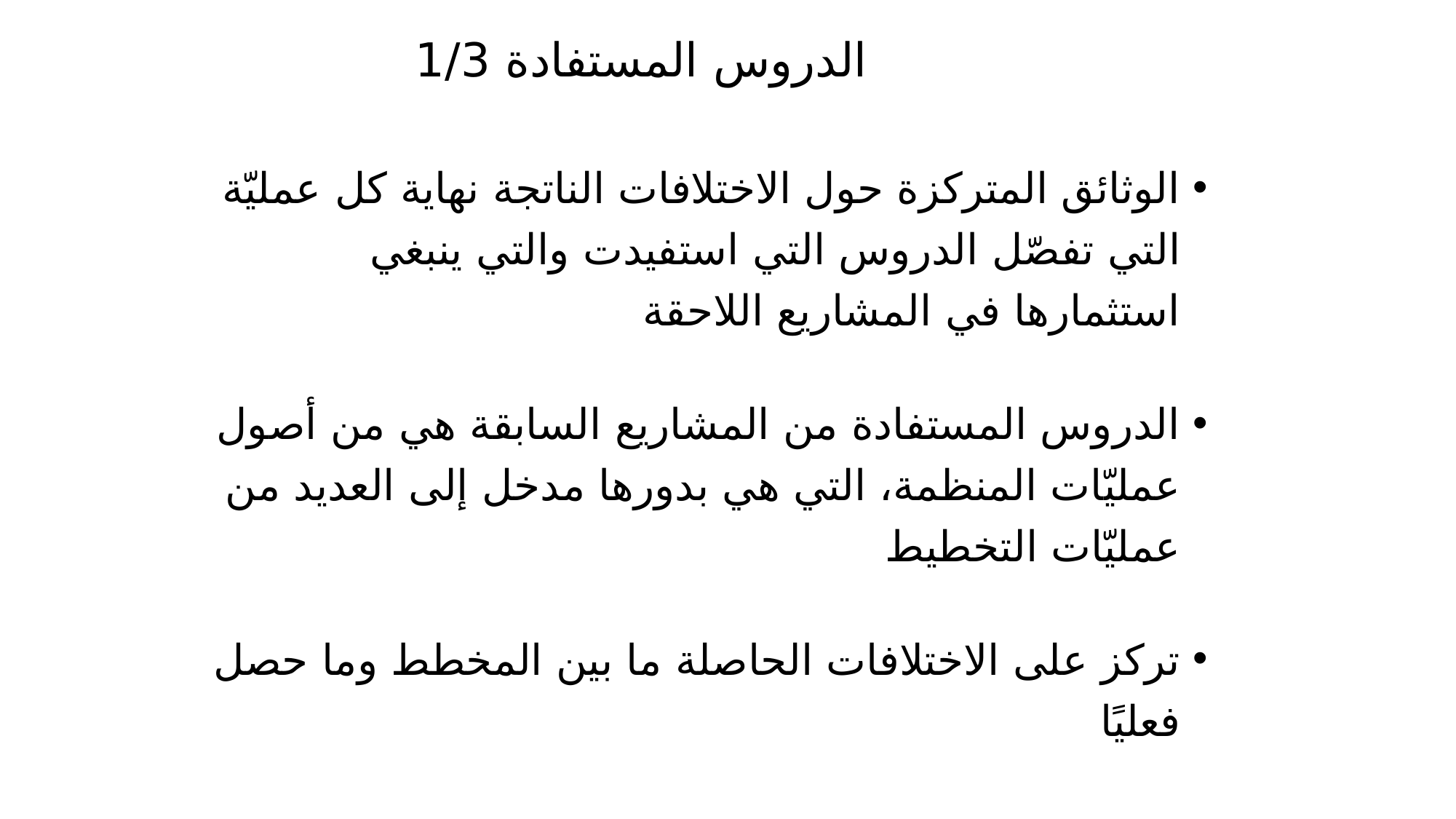

# الدروس المستفادة 1/3
الوثائق المتركزة حول الاختلافات الناتجة نهاية كل عمليّة التي تفصّل الدروس التي استفيدت والتي ينبغي استثمارها في المشاريع اللاحقة

الدروس المستفادة من المشاريع السابقة هي من أصول عمليّات المنظمة، التي هي بدورها مدخل إلى العديد من عمليّات التخطيط

تركز على الاختلافات الحاصلة ما بين المخطط وما حصل فعليًا

108